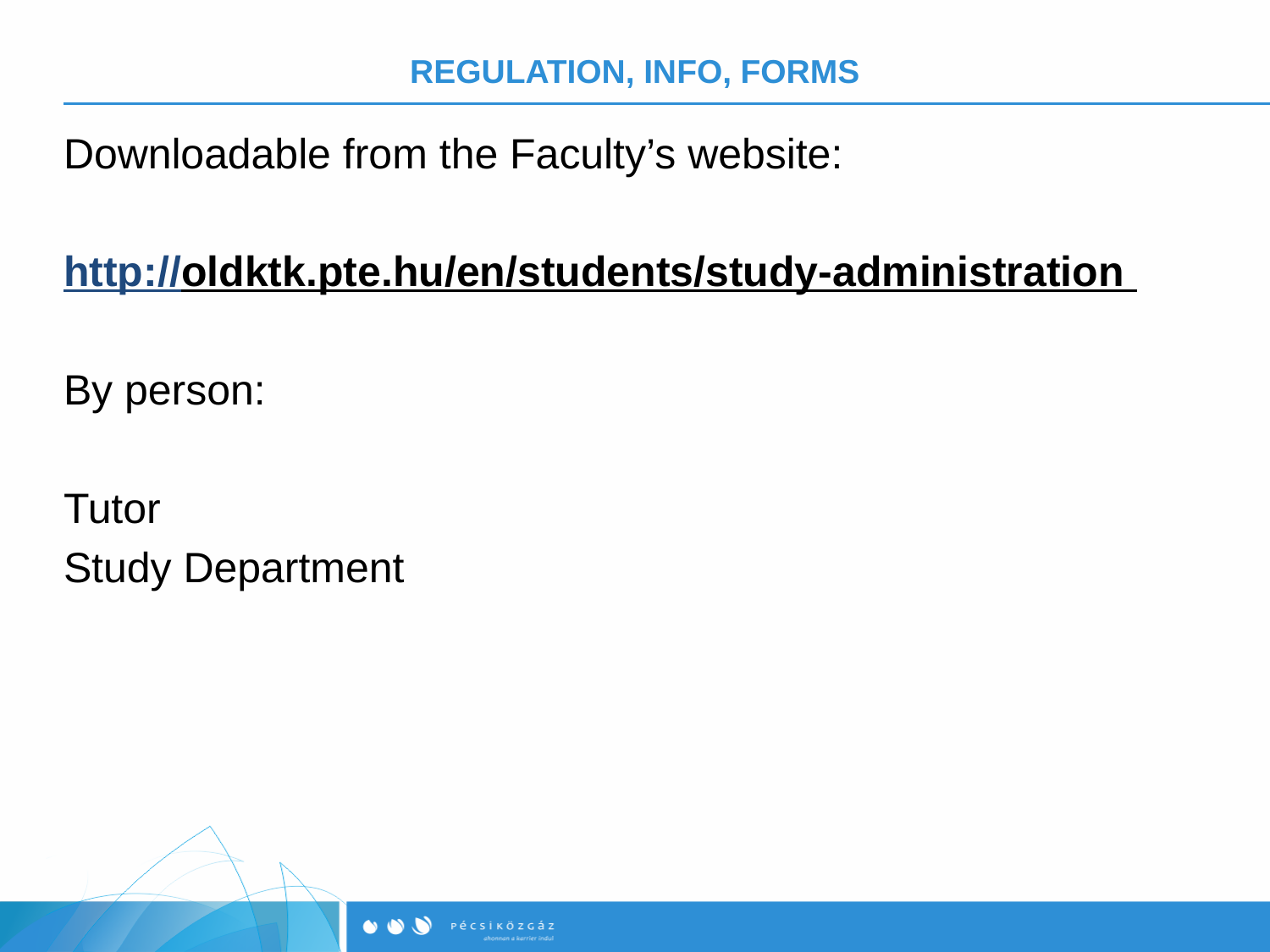

# REGULATION, INFO, FORMS
Downloadable from the Faculty’s website:

http://oldktk.pte.hu/en/students/study-administration

By person:

Tutor
Study Department